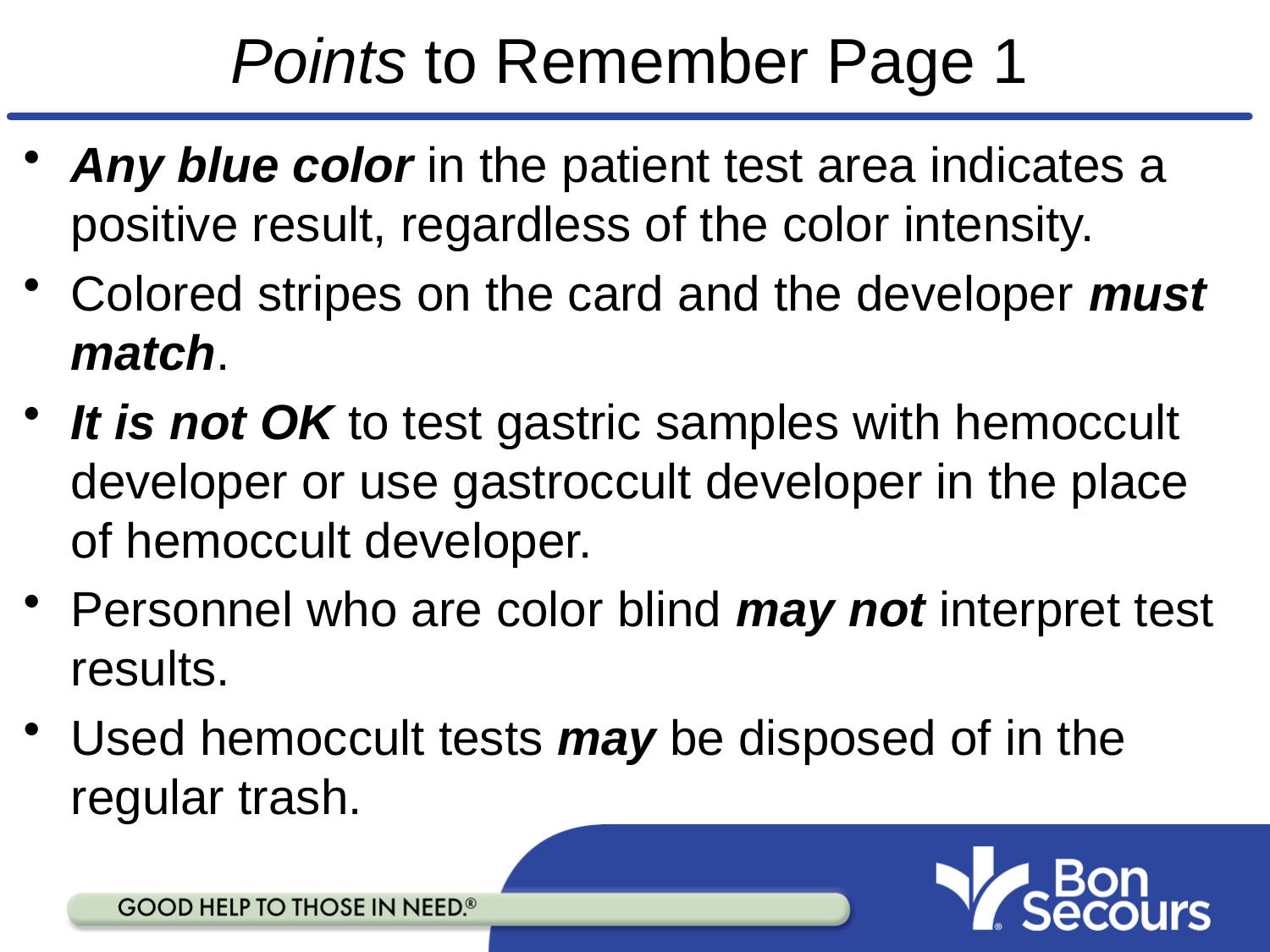

# Points to Remember Page 1
Any blue color in the patient test area indicates a positive result, regardless of the color intensity.
Colored stripes on the card and the developer must match.
It is not OK to test gastric samples with hemoccult developer or use gastroccult developer in the place of hemoccult developer.
Personnel who are color blind may not interpret test results.
Used hemoccult tests may be disposed of in the regular trash.